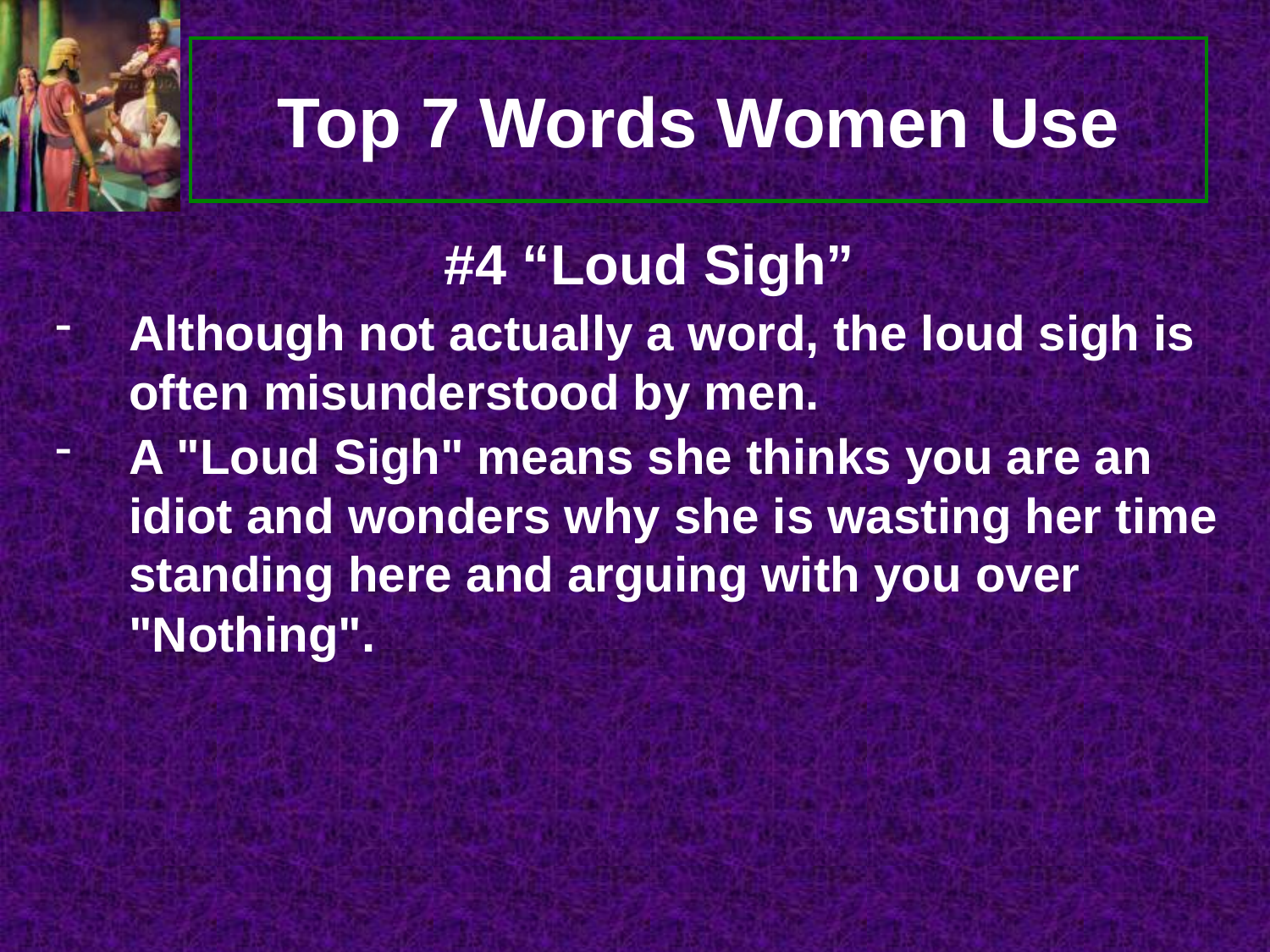

# Top 7 Words Women Use
#4 “Loud Sigh”
Although not actually a word, the loud sigh is often misunderstood by men.
A "Loud Sigh" means she thinks you are an idiot and wonders why she is wasting her time standing here and arguing with you over "Nothing".